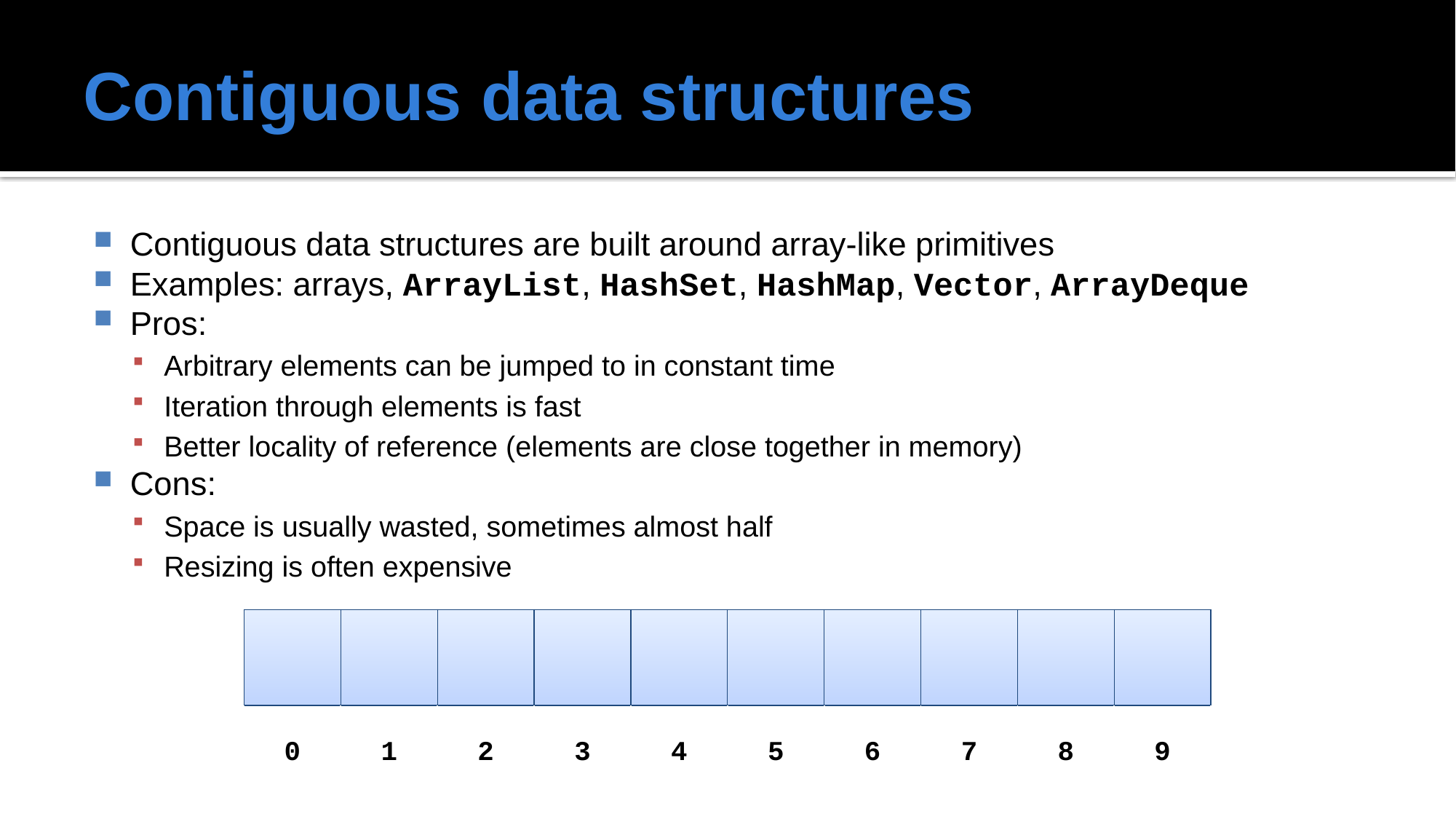

# Contiguous data structures
Contiguous data structures are built around array-like primitives
Examples: arrays, ArrayList, HashSet, HashMap, Vector, ArrayDeque
Pros:
Arbitrary elements can be jumped to in constant time
Iteration through elements is fast
Better locality of reference (elements are close together in memory)
Cons:
Space is usually wasted, sometimes almost half
Resizing is often expensive

|  |  |  |  |  |  |  |  |  |  |
| --- | --- | --- | --- | --- | --- | --- | --- | --- | --- |
| 0 | 1 | 2 | 3 | 4 | 5 | 6 | 7 | 8 | 9 |